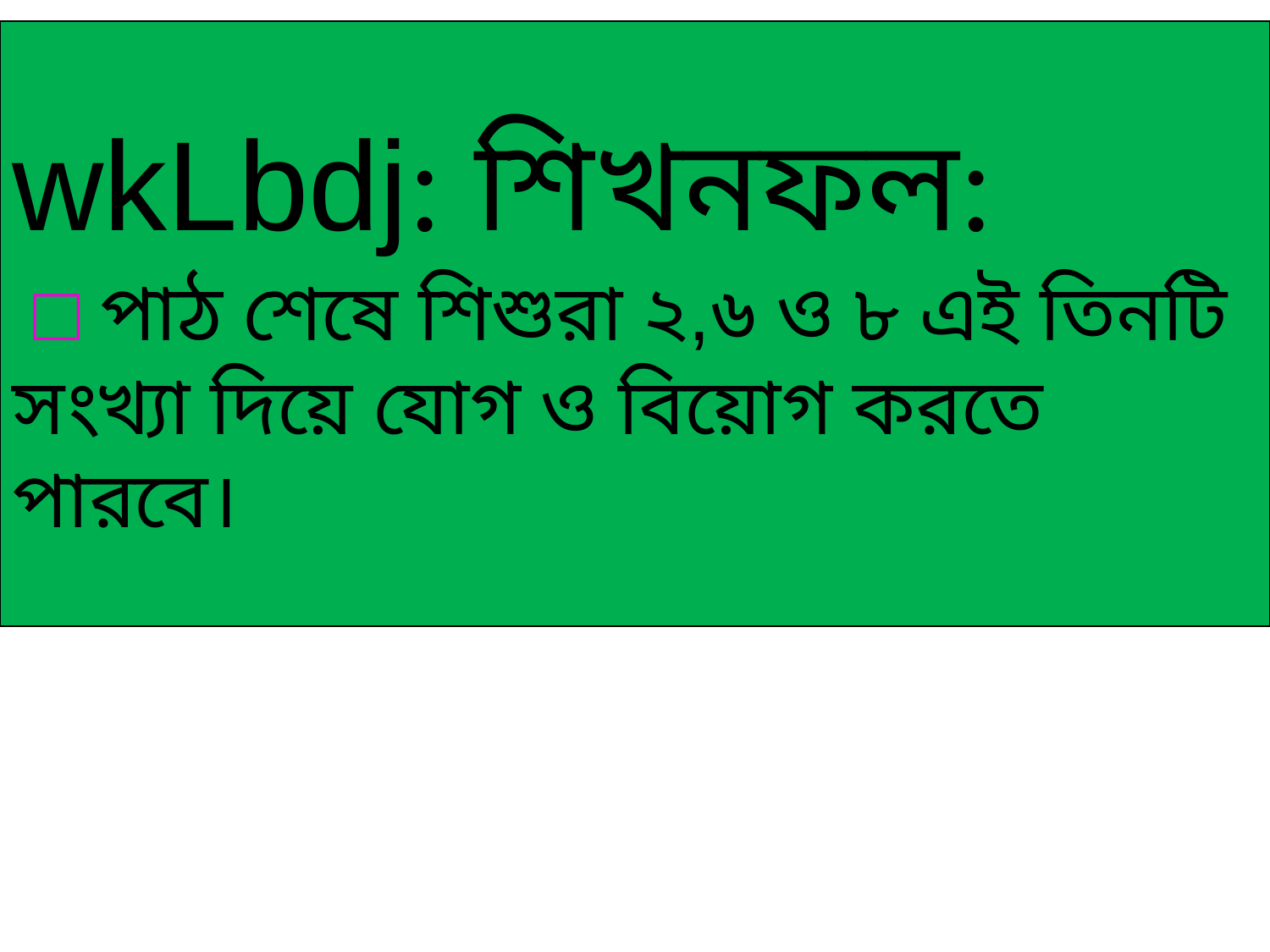

wkLbdj: শিখনফল:
 □ পাঠ শেষে শিশুরা ২,৬ ও ৮ এই তিনটি সংখ্যা দিয়ে যোগ ও বিয়োগ করতে পারবে।